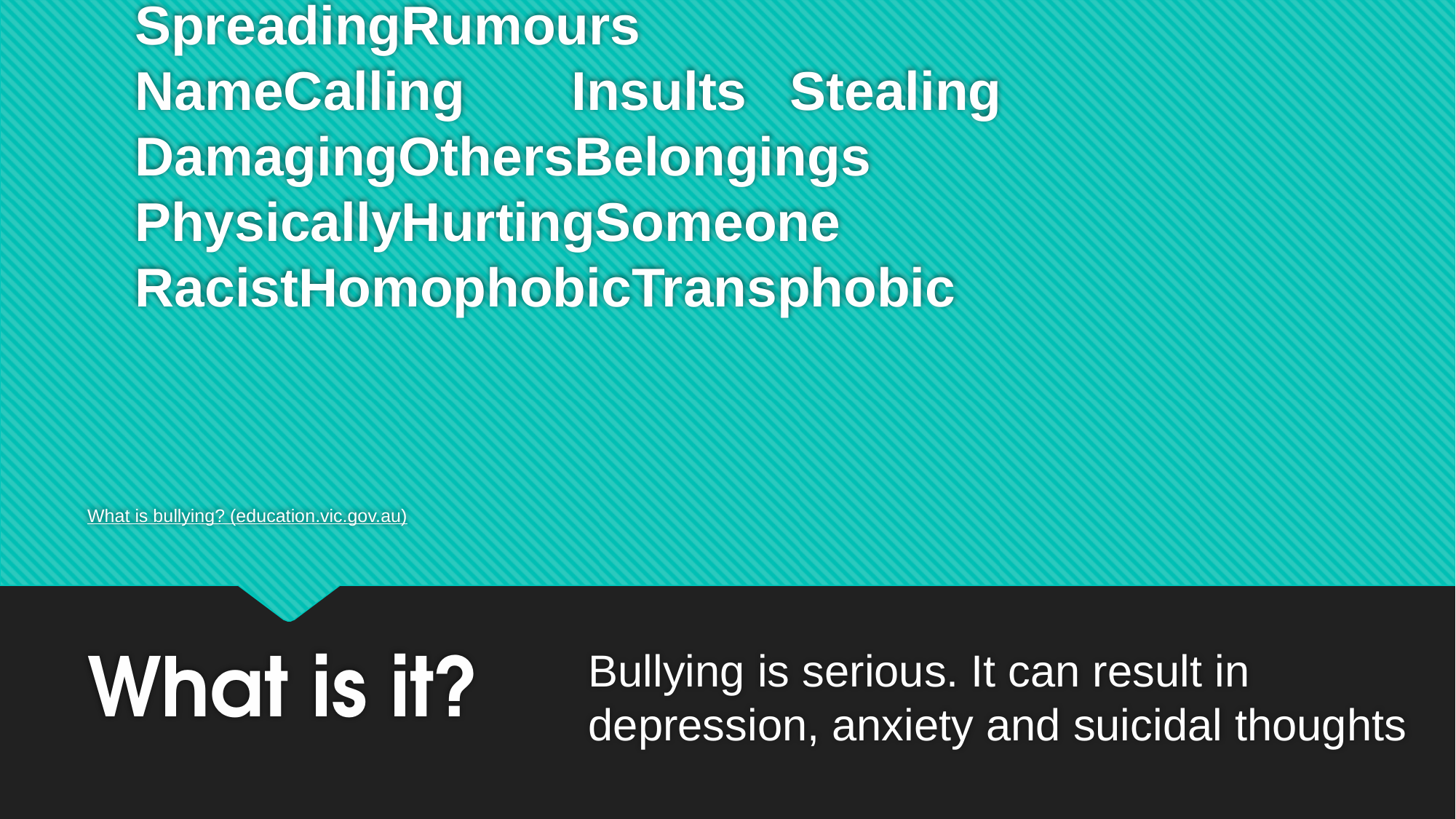

Threats 	Violence 	DeliberateExclusion 	SpreadingRumours
NameCalling 	Insults 	Stealing 	DamagingOthersBelongings PhysicallyHurtingSomeone	 	RacistHomophobicTransphobic

Bullying is serious. It can result in depression, anxiety and suicidal thoughts

# What is bullying? (education.vic.gov.au) What is it?